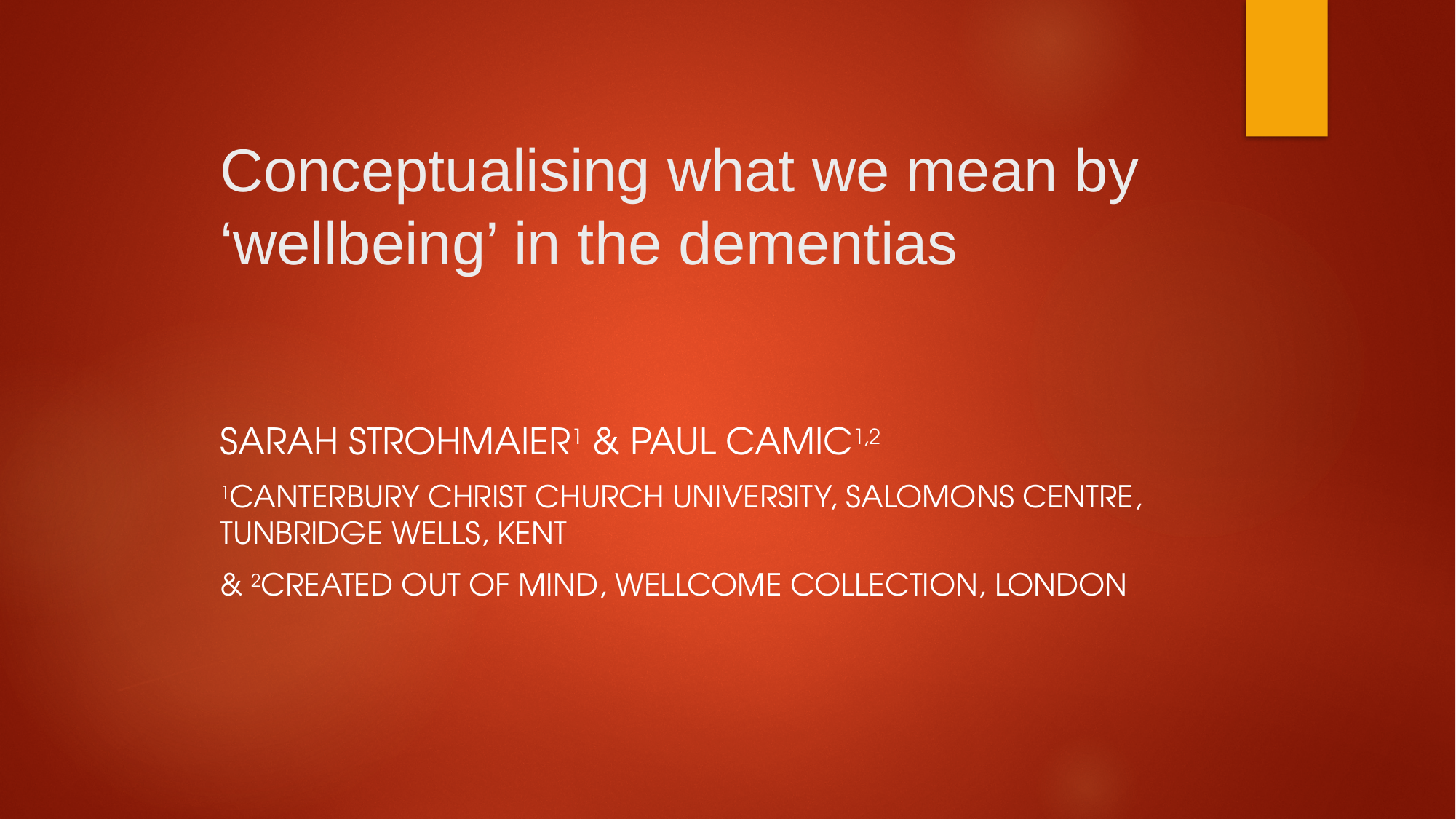

# Conceptualising what we mean by ‘wellbeing’ in the dementias
Sarah Strohmaier1 & Paul Camic1,2
1Canterbury Christ Church University, Salomons Centre, Tunbridge Wells, Kent
& 2Created Out of Mind, Wellcome Collection, London